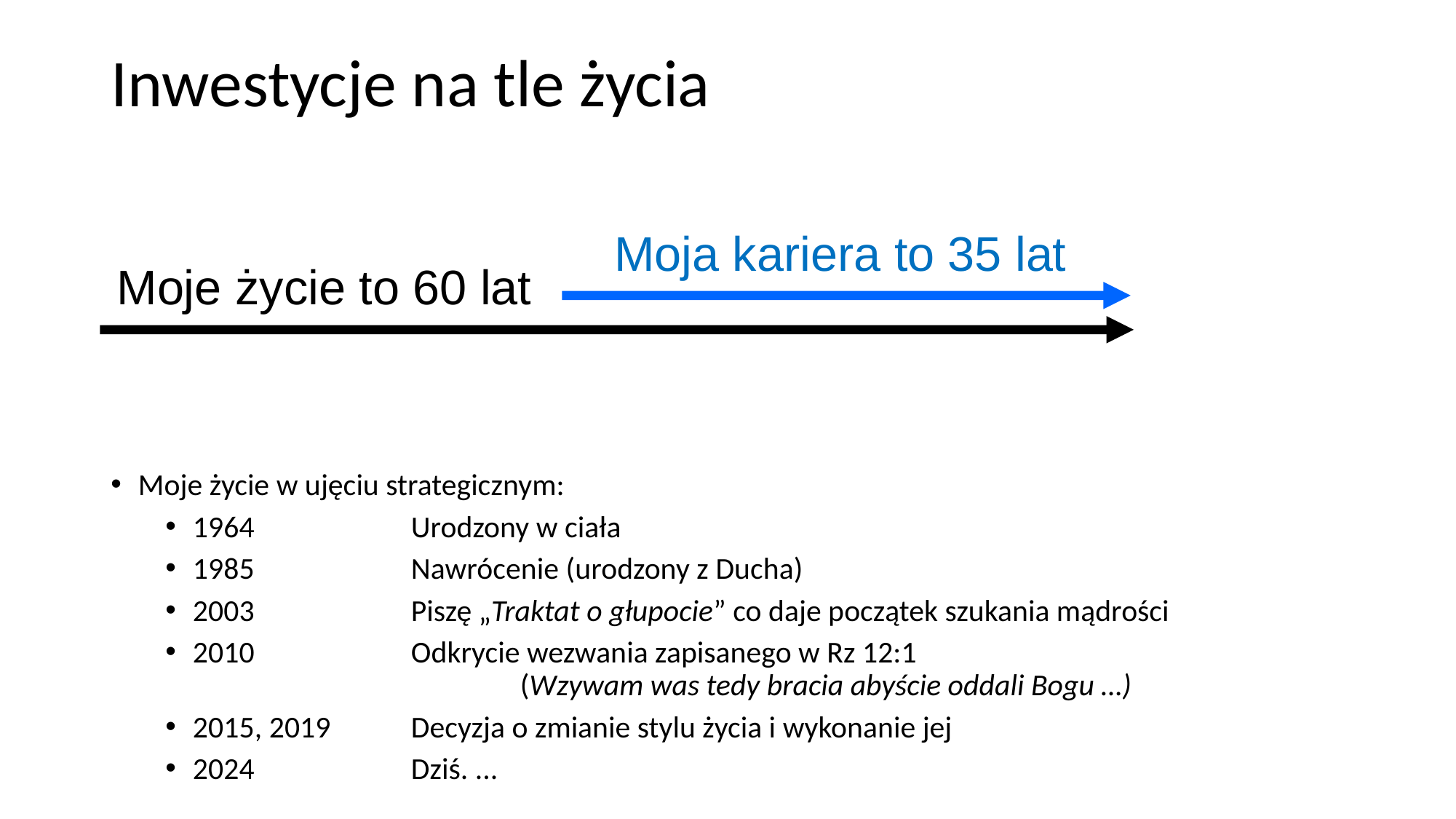

# Inwestycje na tle życia

Moje życie w ujęciu strategicznym:
1964		Urodzony w ciała
1985		Nawrócenie (urodzony z Ducha)
2003		Piszę „Traktat o głupocie” co daje początek szukania mądrości
2010		Odkrycie wezwania zapisanego w Rz 12:1
			(Wzywam was tedy bracia abyście oddali Bogu …)
2015, 2019	Decyzja o zmianie stylu życia i wykonanie jej
2024		Dziś. ...
Moja kariera to 35 lat
Moje życie to 60 lat